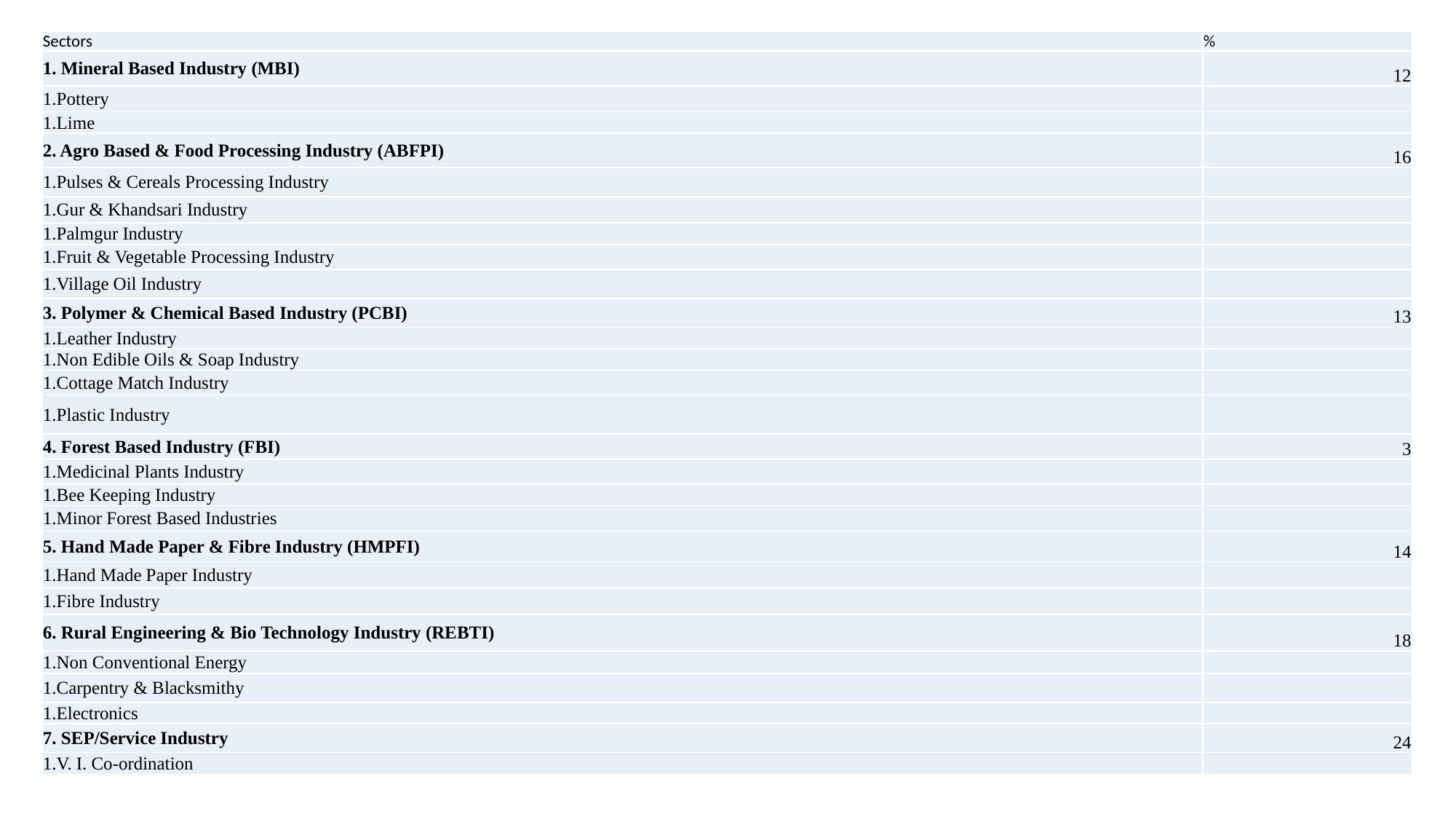

| Sectors | % |
| --- | --- |
| 1. Mineral Based Industry (MBI) | 12 |
| Pottery |  |
| Lime |  |
| 2. Agro Based & Food Processing Industry (ABFPI) | 16 |
| Pulses & Cereals Processing Industry |  |
| Gur & Khandsari Industry |  |
| Palmgur Industry |  |
| Fruit & Vegetable Processing Industry |  |
| Village Oil Industry |  |
| 3. Polymer & Chemical Based Industry (PCBI) | 13 |
| Leather Industry |  |
| Non Edible Oils & Soap Industry |  |
| Cottage Match Industry |  |
| Plastic Industry |  |
| 4. Forest Based Industry (FBI) | 3 |
| Medicinal Plants Industry |  |
| Bee Keeping Industry |  |
| Minor Forest Based Industries |  |
| 5. Hand Made Paper & Fibre Industry (HMPFI) | 14 |
| Hand Made Paper Industry |  |
| Fibre Industry |  |
| 6. Rural Engineering & Bio Technology Industry (REBTI) | 18 |
| Non Conventional Energy |  |
| Carpentry & Blacksmithy |  |
| Electronics |  |
| 7. SEP/Service Industry | 24 |
| V. I. Co-ordination |  |